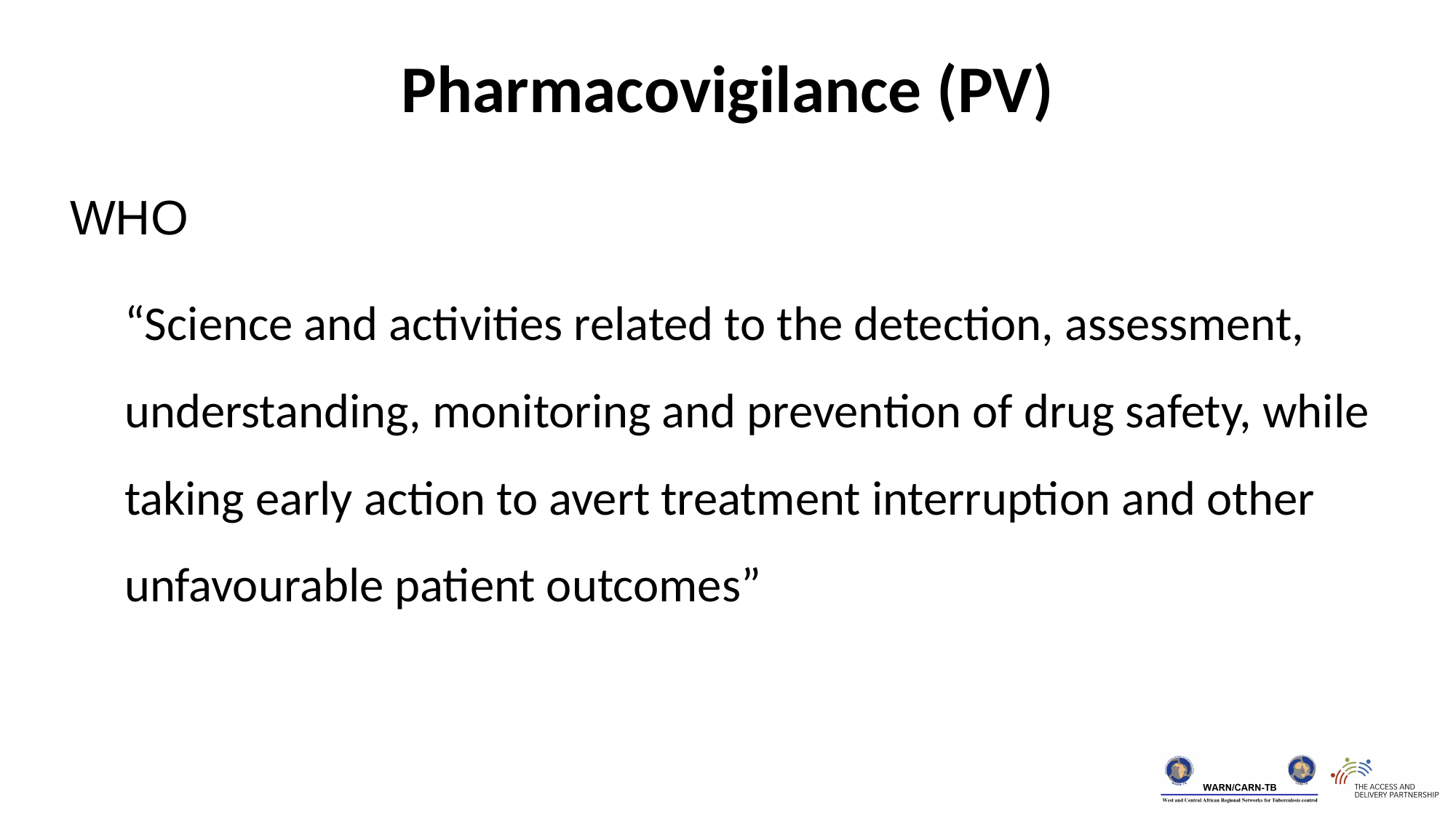

Pharmacovigilance (PV)
WHO
“Science and activities related to the detection, assessment, understanding, monitoring and prevention of drug safety, while taking early action to avert treatment interruption and other unfavourable patient outcomes”